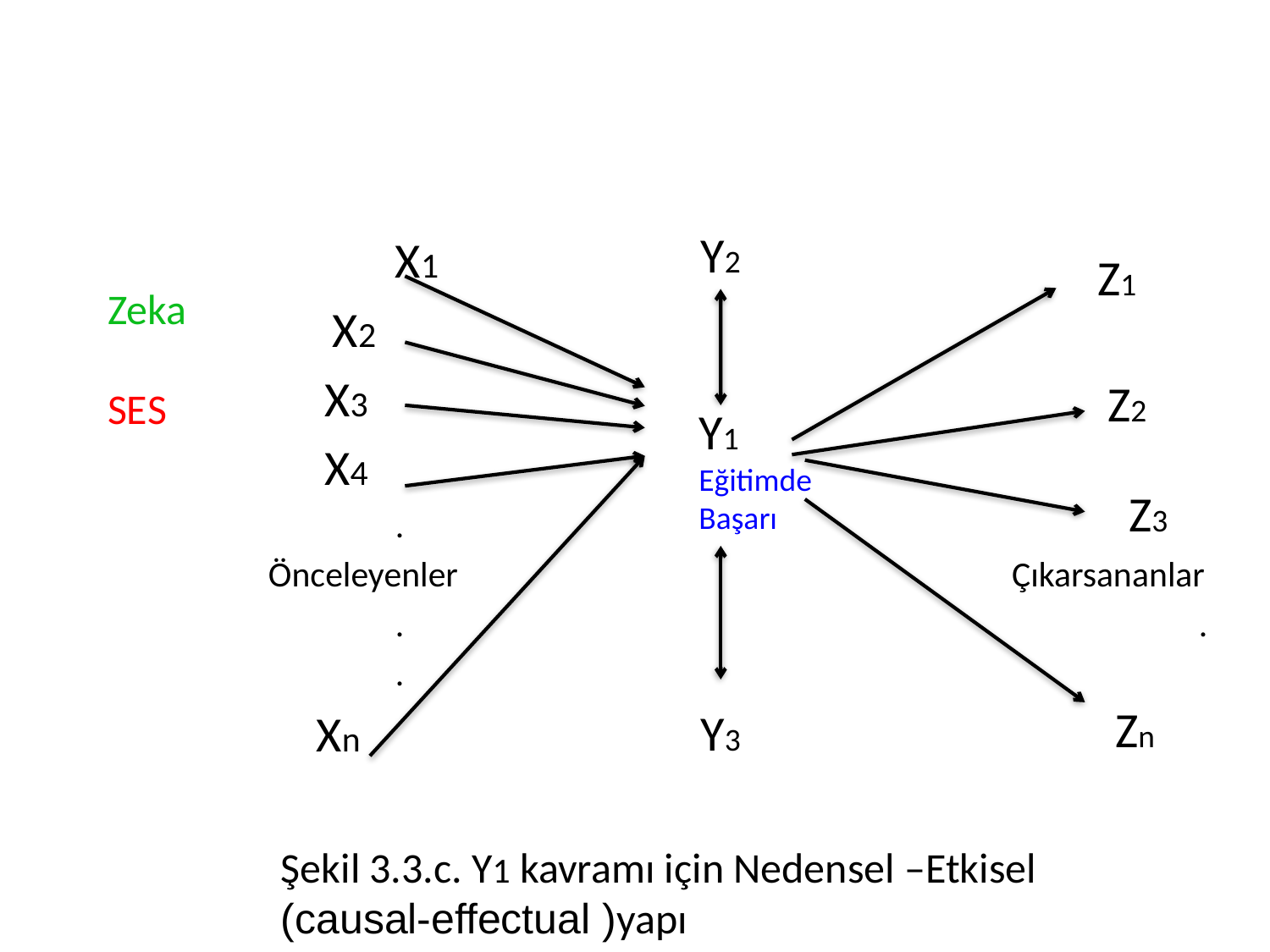

X1
        X2
       X3
       X4
	.
Önceleyenler                                                                     Çıkarsananlar
	.                                                                                                   .
	.
      Xn
Y2
Z2
Y1
Eğitimde Başarı
Y3
Z1
Zeka
SES
Z3
Zn
Şekil 3.3.c. Y1 kavramı için Nedensel –Etkisel
(causal-effectual )yapı